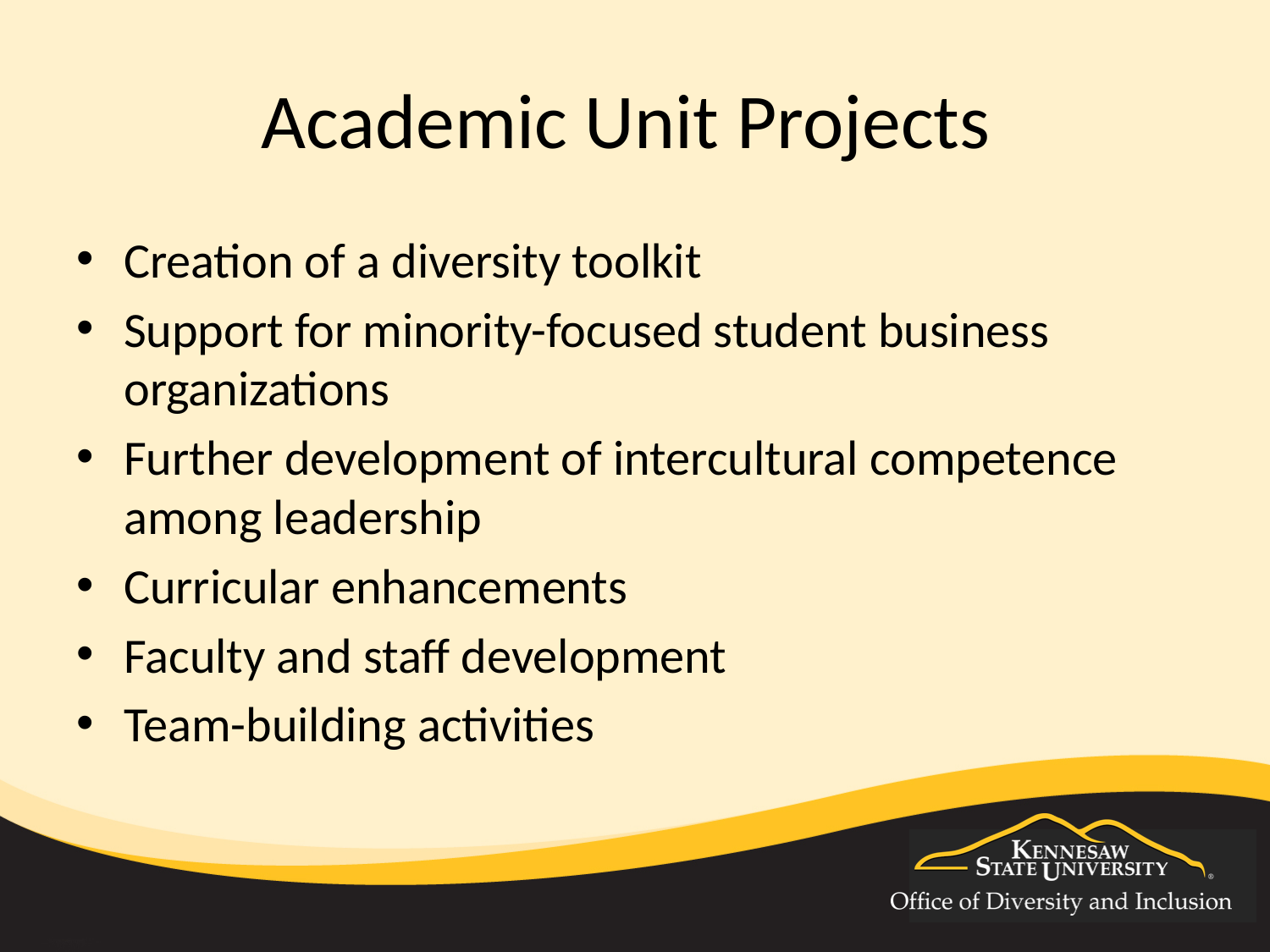

# Academic Unit Projects
Creation of a diversity toolkit
Support for minority-focused student business organizations
Further development of intercultural competence among leadership
Curricular enhancements
Faculty and staff development
Team-building activities